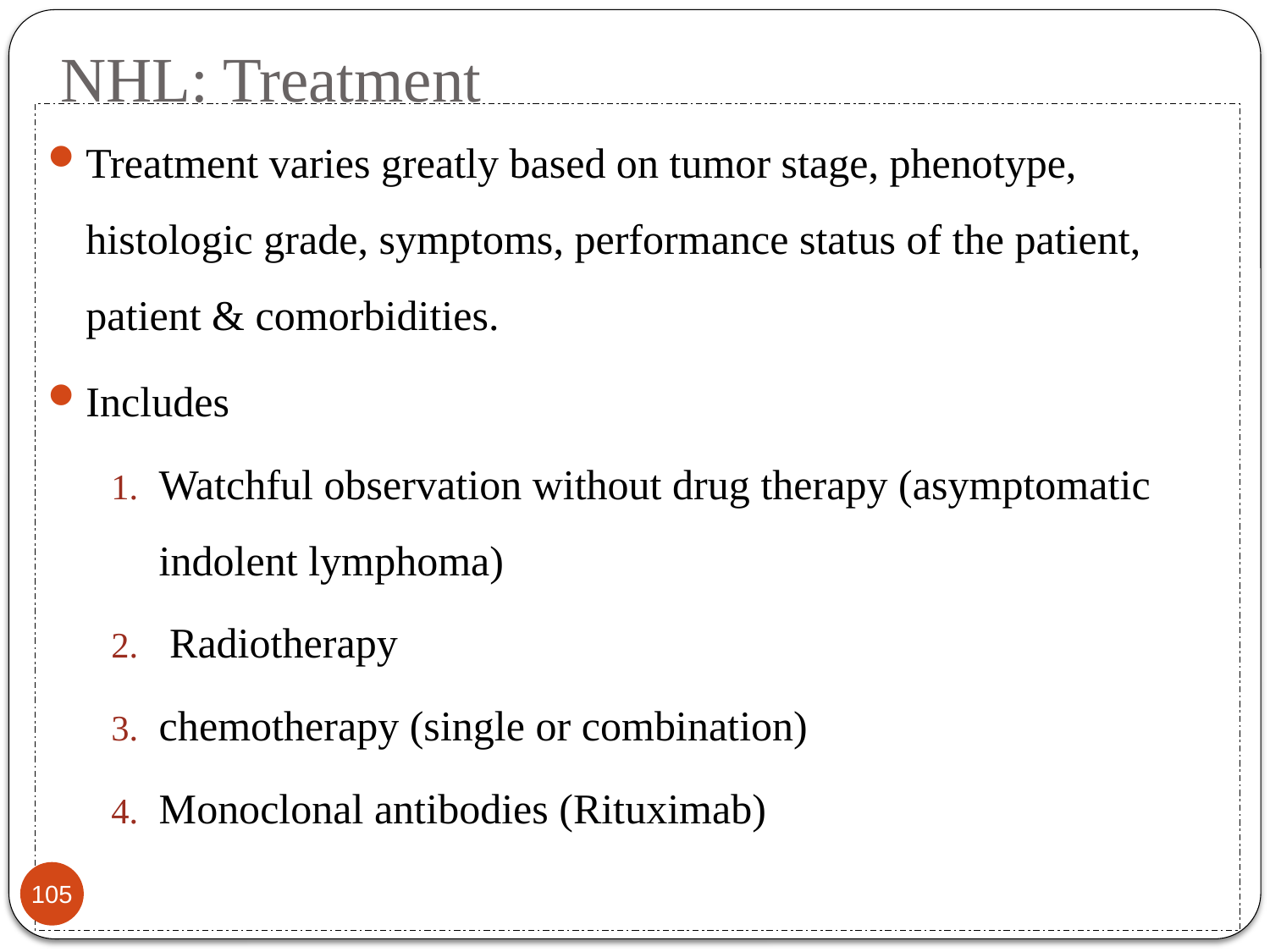

# NHL: Treatment
Treatment varies greatly based on tumor stage, phenotype, histologic grade, symptoms, performance status of the patient, patient & comorbidities.
Includes
Watchful observation without drug therapy (asymptomatic indolent lymphoma)
 Radiotherapy
chemotherapy (single or combination)
Monoclonal antibodies (Rituximab)

105